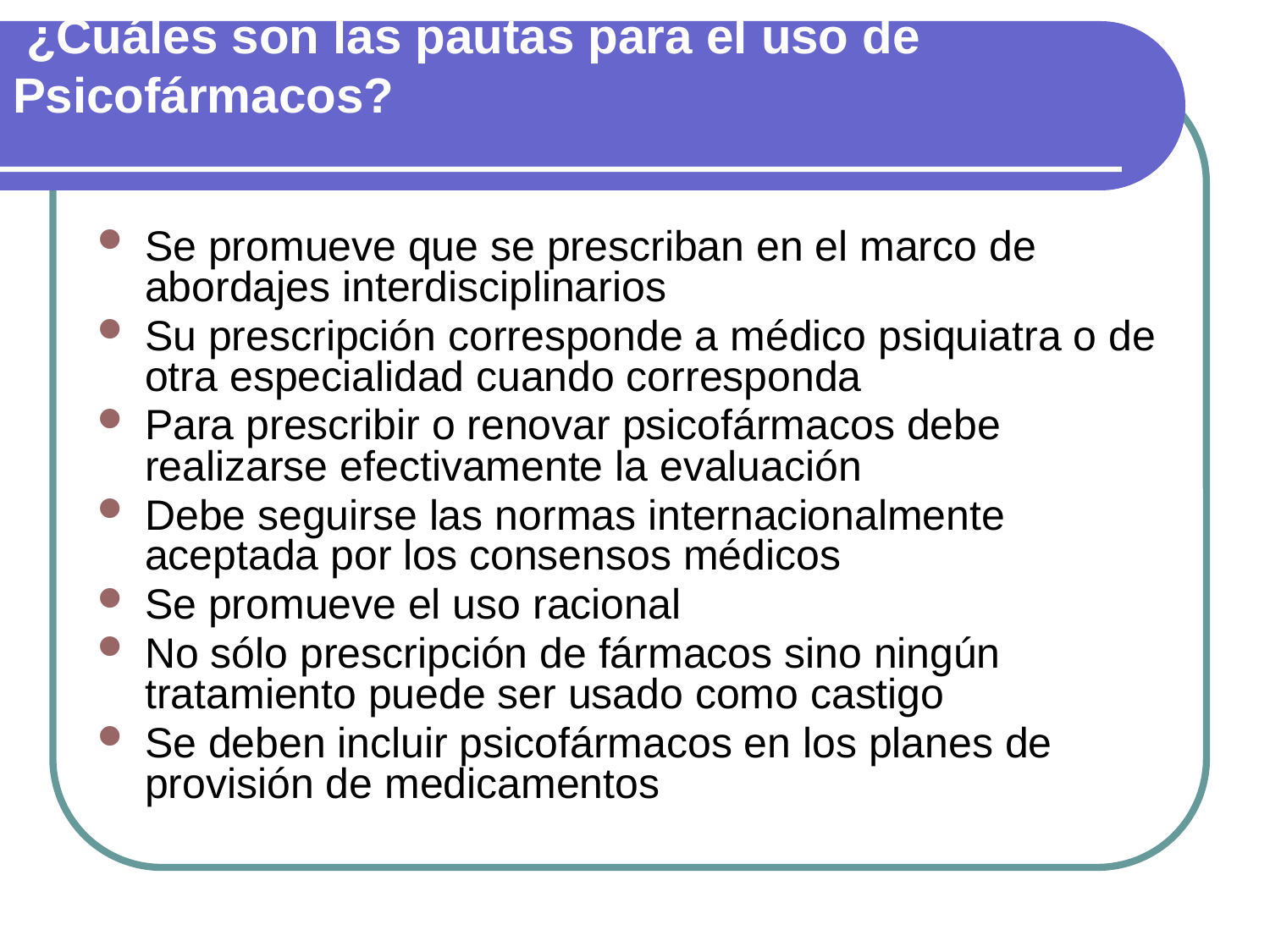

# ¿Cuáles son las pautas para el uso de Psicofármacos?
Se promueve que se prescriban en el marco de abordajes interdisciplinarios
Su prescripción corresponde a médico psiquiatra o de otra especialidad cuando corresponda
Para prescribir o renovar psicofármacos debe realizarse efectivamente la evaluación
Debe seguirse las normas internacionalmente aceptada por los consensos médicos
Se promueve el uso racional
No sólo prescripción de fármacos sino ningún tratamiento puede ser usado como castigo
Se deben incluir psicofármacos en los planes de provisión de medicamentos